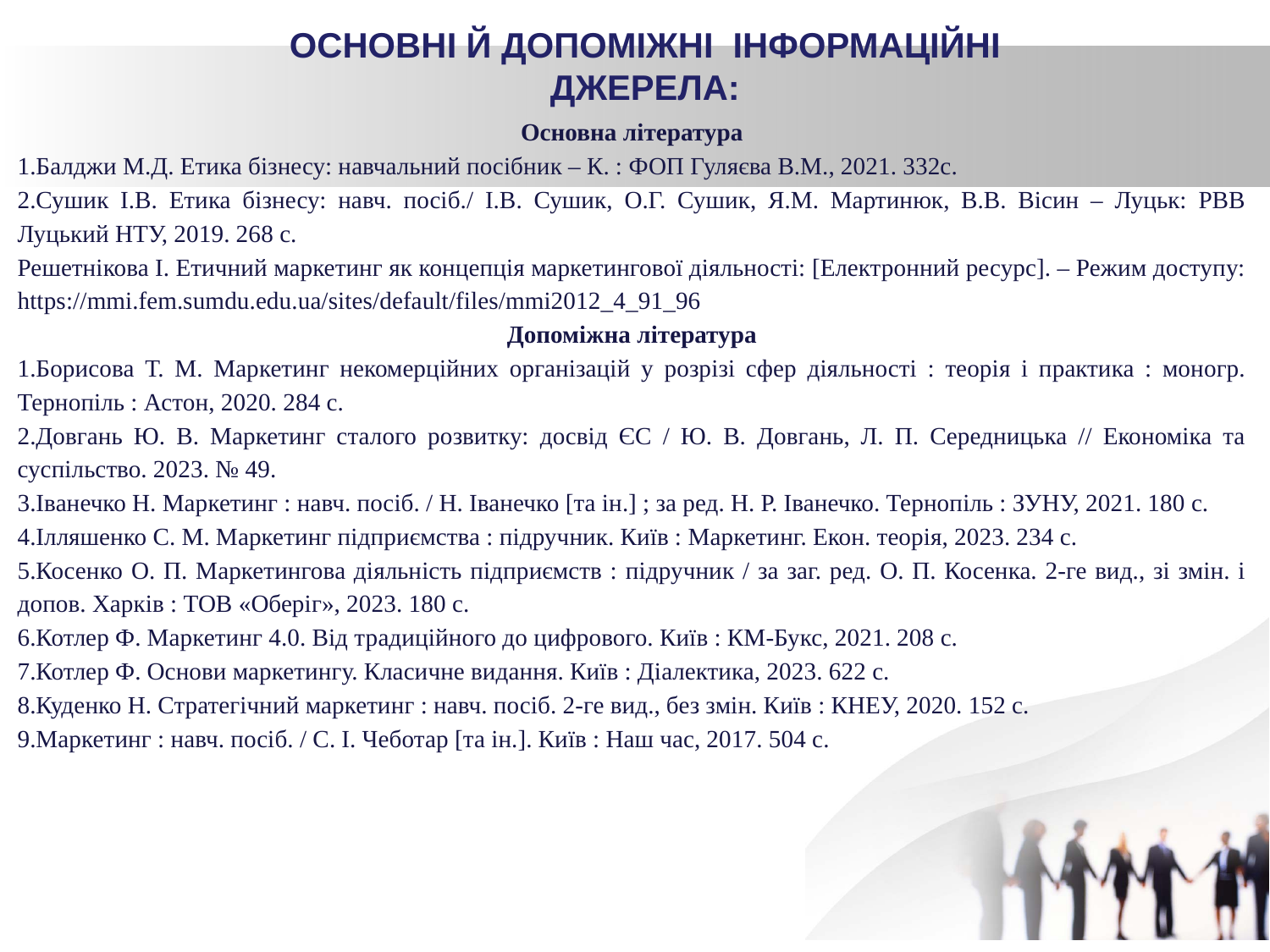

ОСНОВНІ Й ДОПОМІЖНІ  ІНФОРМАЦІЙНІ  ДЖЕРЕЛА:
Основна література
1.Балджи М.Д. Етика бізнесу: навчальний посібник – К. : ФОП Гуляєва В.М., 2021. 332с.
2.Сушик І.В. Етика бізнесу: навч. посіб./ І.В. Сушик, О.Г. Сушик, Я.М. Мартинюк, В.В. Вісин – Луцьк: РВВ Луцький НТУ, 2019. 268 c.
Решетнікова І. Етичний маркетинг як концепція маркетингової діяльності: [Електронний ресурс]. – Режим доступу: https://mmi.fem.sumdu.edu.ua/sites/default/files/mmi2012_4_91_96
Допоміжна література
1.Борисова Т. М. Маркетинг некомерційних організацій у розрізі сфер діяльності : теорія і практика : моногр. Тернопіль : Астон, 2020. 284 с.
2.Довгань Ю. В. Маркетинг сталого розвитку: досвід ЄС / Ю. В. Довгань, Л. П. Середницька // Економіка та суспільство. 2023. № 49.
3.Іванечко Н. Маркетинг : навч. посіб. / Н. Іванечко [та ін.] ; за ред. Н. Р. Іванечко. Тернопіль : ЗУНУ, 2021. 180 с.
4.Ілляшенко С. М. Маркетинг підприємства : підручник. Київ : Маркетинг. Екон. теорія, 2023. 234 с.
5.Косенко О. П. Маркетингова діяльність підприємств : підручник / за заг. ред. О. П. Косенка. 2-ге вид., зі змін. і допов. Харків : ТОВ «Оберіг», 2023. 180 с.
6.Котлер Ф. Маркетинг 4.0. Від традиційного до цифрового. Київ : КМ-Букс, 2021. 208 с.
7.Котлер Ф. Основи маркетингу. Класичне видання. Київ : Діалектика, 2023. 622 с.
8.Куденко Н. Стратегічний маркетинг : навч. посіб. 2-ге вид., без змін. Київ : КНЕУ, 2020. 152 с.
9.Маркетинг : навч. посіб. / С. І. Чеботар [та ін.]. Київ : Наш час, 2017. 504 с.